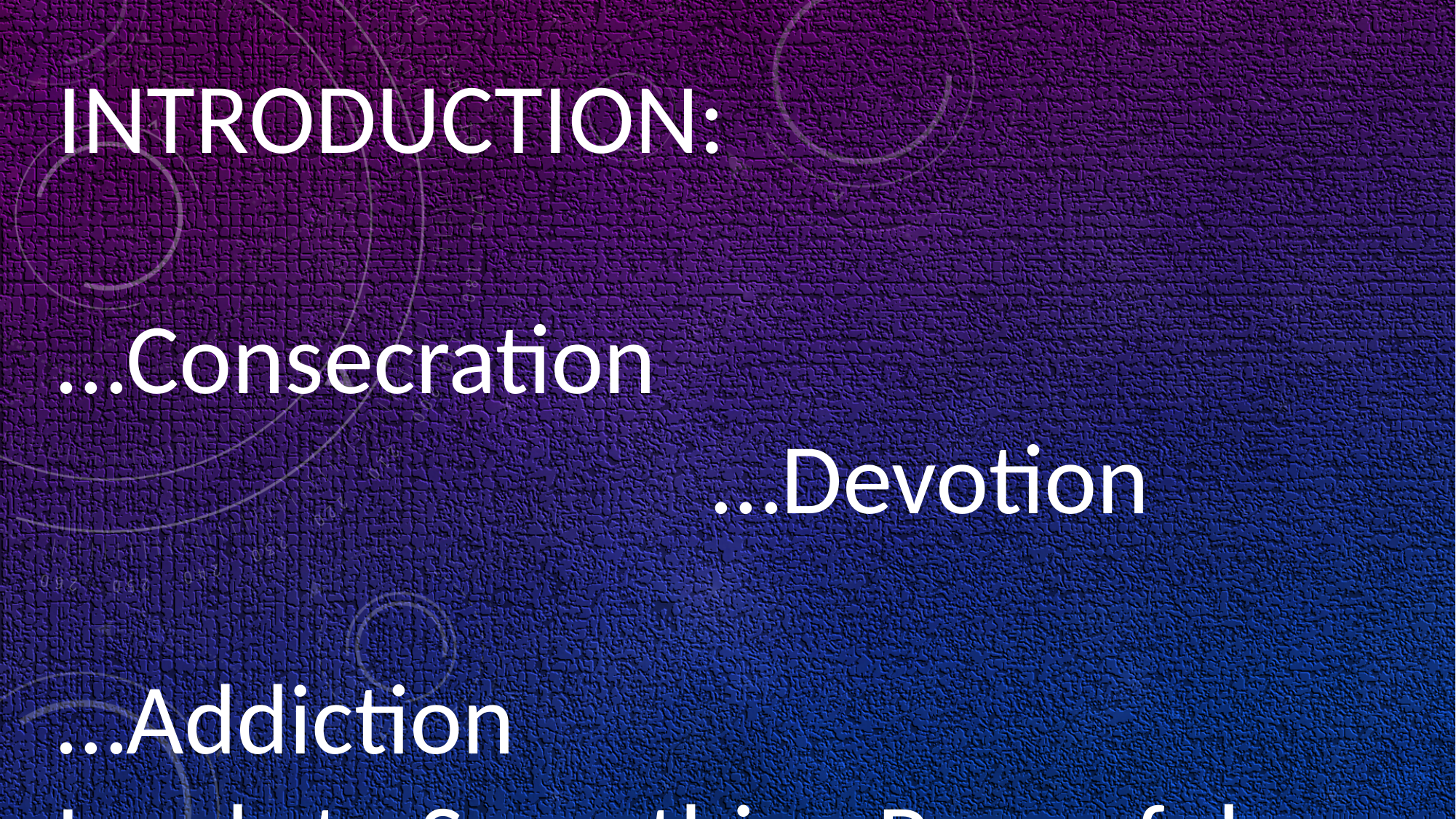

INTRODUCTION:

…Consecration
						…Devotion
												…Addiction
Leads to Something Powerful